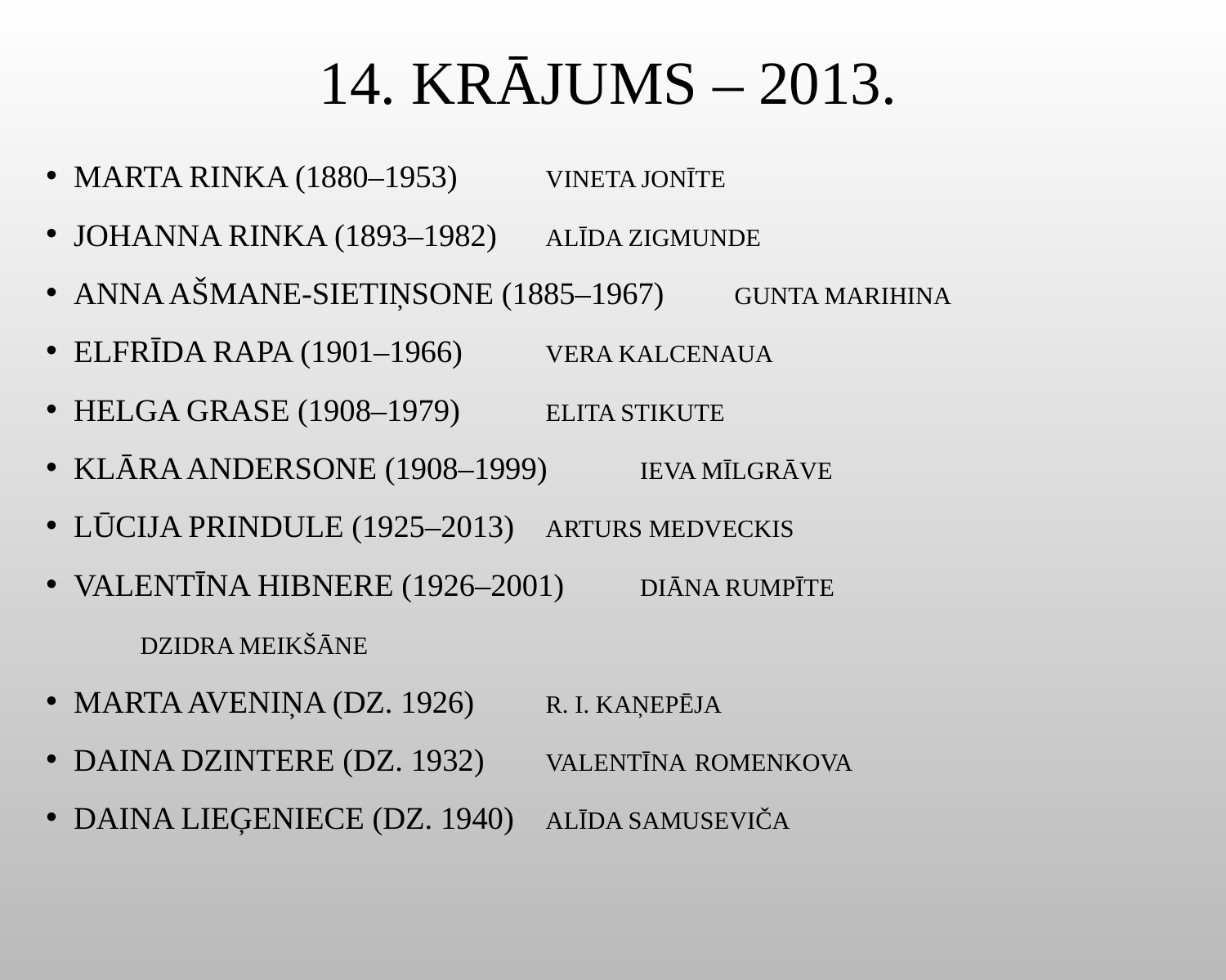

# 14. krājums – 2013.
Marta Rinka (1880–1953)			Vineta Jonīte
Johanna Rinka (1893–1982)			Alīda Zigmunde
Anna Ašmane-Sietiņsone (1885–1967)	Gunta Marihina
Elfrīda Rapa (1901–1966)			Vera Kalcenaua
Helga Grase (1908–1979)			Elita Stikute
Klāra Andersone (1908–1999)		Ieva Mīlgrāve
Lūcija Prindule (1925–2013)		Arturs Medveckis
Valentīna Hibnere (1926–2001)		Diāna Rumpīte
						Dzidra Meikšāne
Marta Aveniņa (dz. 1926)			R. I. Kaņepēja
Daina Dzintere (dz. 1932)			Valentīna Romenkova
Daina Lieģeniece (dz. 1940)		Alīda Samuseviča